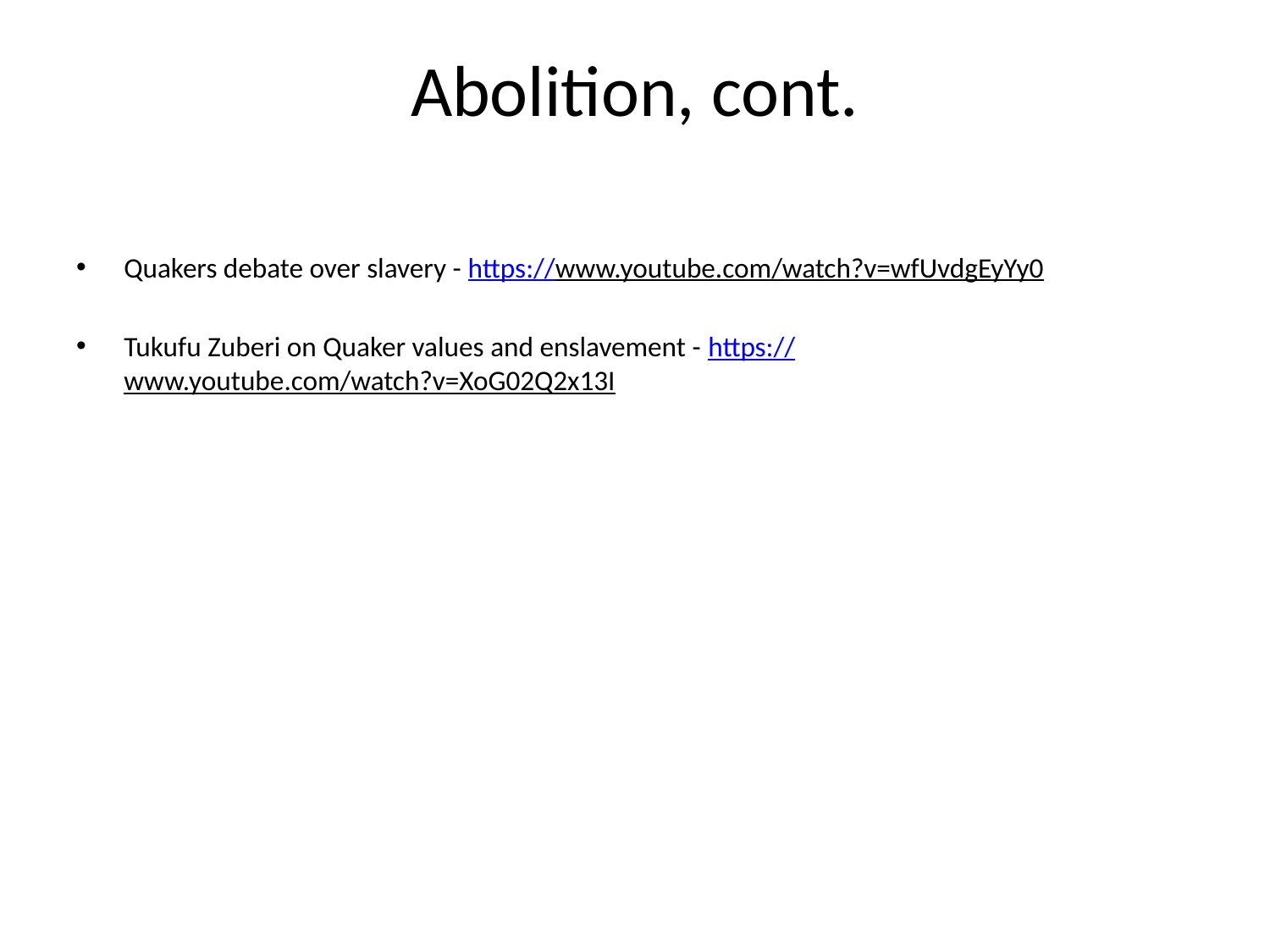

# Abolition, cont.
Quakers debate over slavery - https://www.youtube.com/watch?v=wfUvdgEyYy0

Tukufu Zuberi on Quaker values and enslavement - https://www.youtube.com/watch?v=XoG02Q2x13I